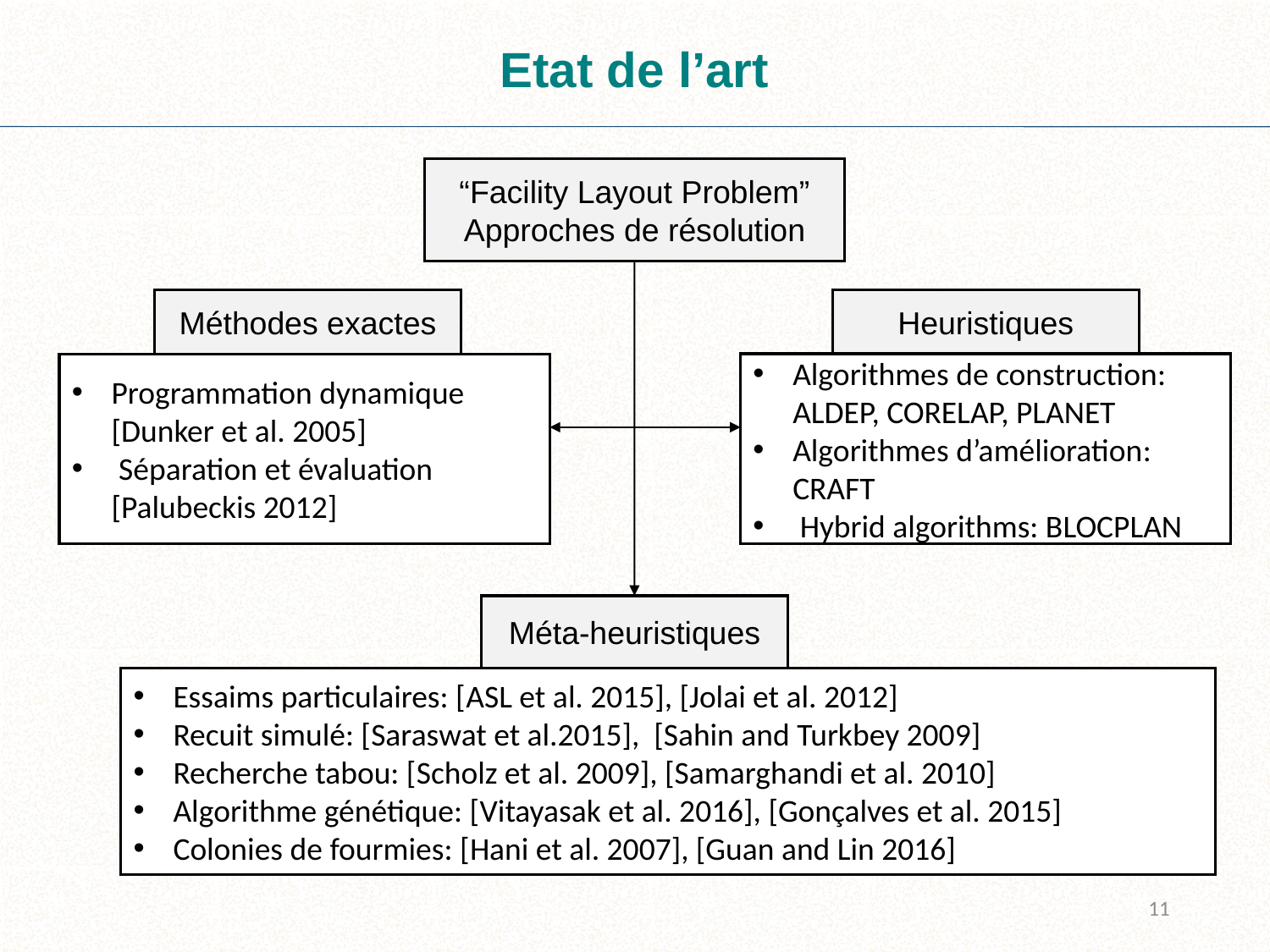

Etat de l’art
“Facility Layout Problem”
Approches de résolution
Heuristiques
Méthodes exactes

Algorithmes de construction: ALDEP, CORELAP, PLANET
Algorithmes d’amélioration: CRAFT
 Hybrid algorithms: BLOCPLAN

Programmation dynamique [Dunker et al. 2005]
 Séparation et évaluation [Palubeckis 2012]
Méta-heuristiques

Essaims particulaires: [ASL et al. 2015], [Jolai et al. 2012]
Recuit simulé: [Saraswat et al.2015],  [Sahin and Turkbey 2009]
Recherche tabou: [Scholz et al. 2009], [Samarghandi et al. 2010]
Algorithme génétique: [Vitayasak et al. 2016], [Gonçalves et al. 2015]
Colonies de fourmies: [Hani et al. 2007], [Guan and Lin 2016]

11